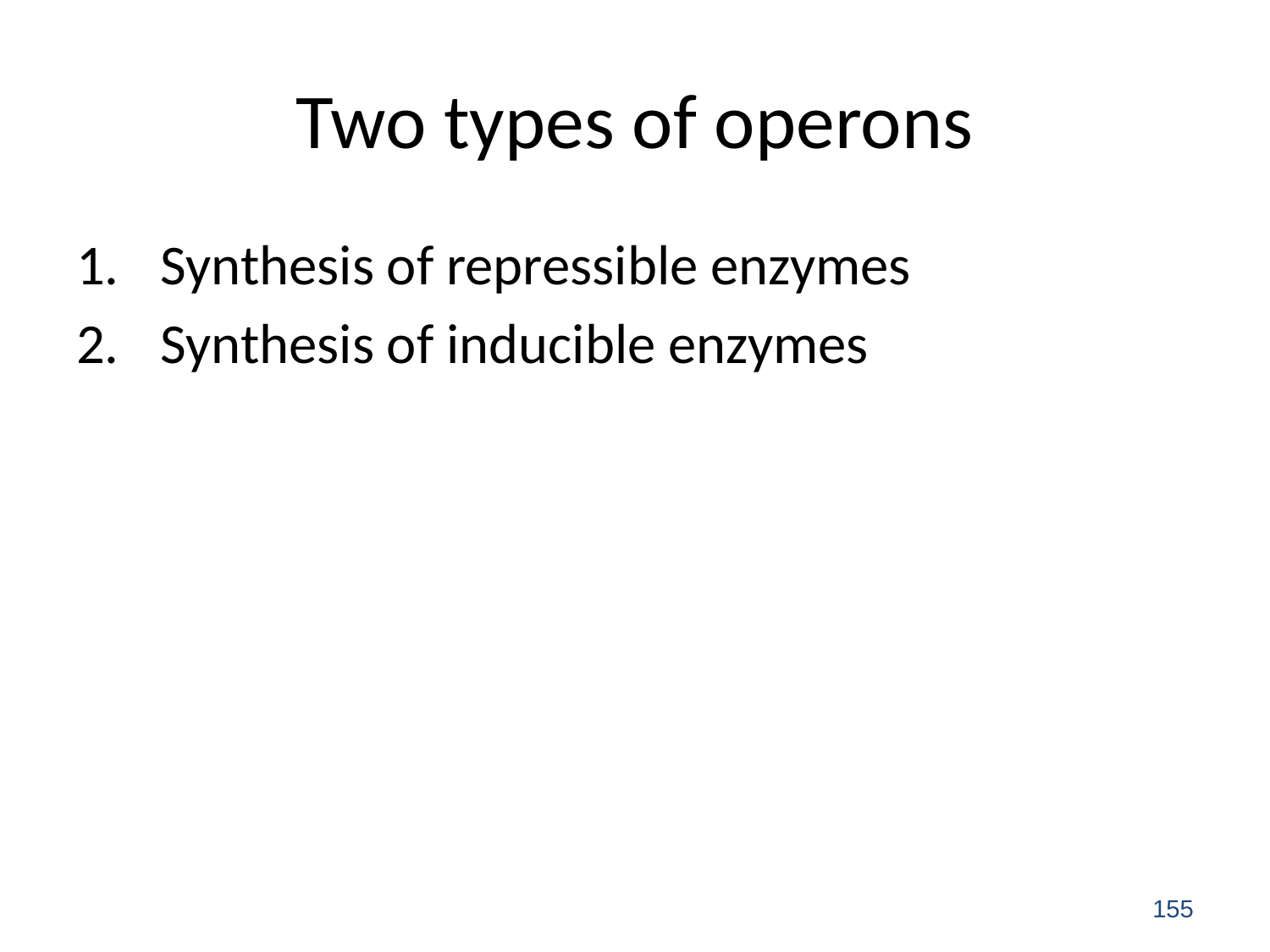

# Two types of operons
Synthesis of repressible enzymes
Synthesis of inducible enzymes

155